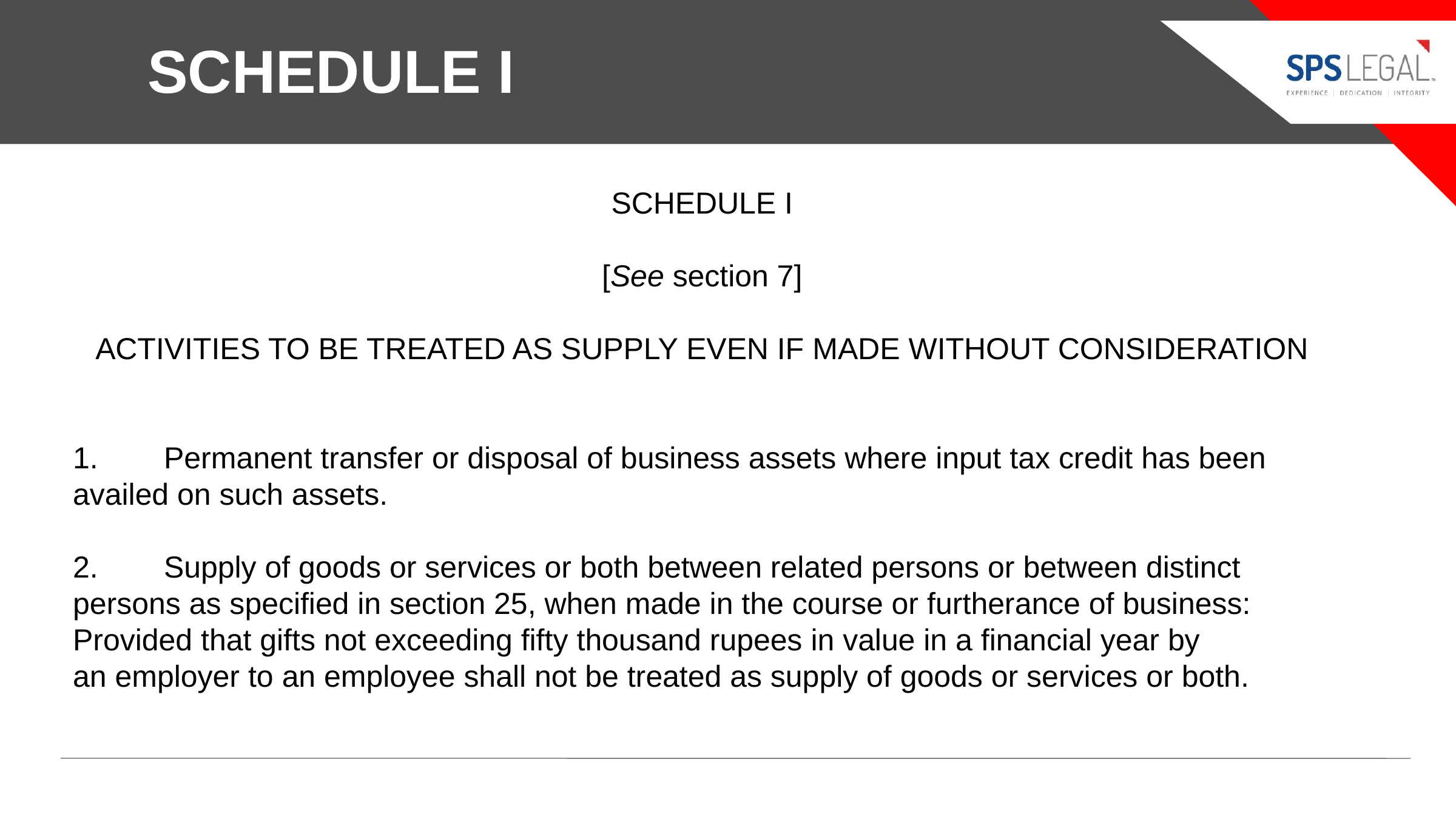

SCHEDULE I
# SCHEDULE I

[See section 7]

ACTIVITIES TO BE TREATED AS SUPPLY EVEN IF MADE WITHOUT CONSIDERATION

1. 	Permanent transfer or disposal of business assets where input tax credit has been
availed on such assets.

2. 	Supply of goods or services or both between related persons or between distinct
persons as specified in section 25, when made in the course or furtherance of business:
Provided that gifts not exceeding fifty thousand rupees in value in a financial year by
an employer to an employee shall not be treated as supply of goods or services or both.